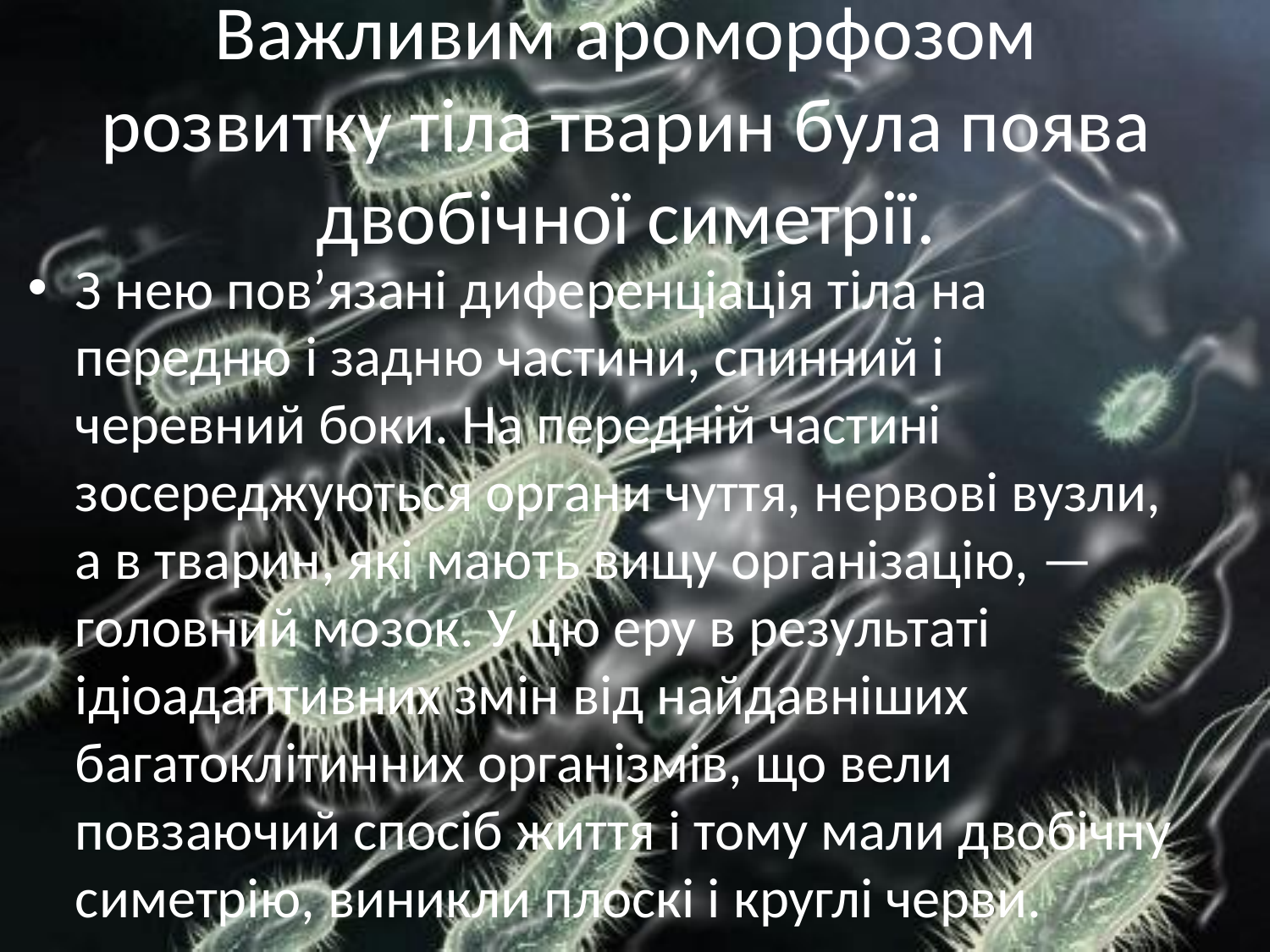

# Важливим ароморфозом розвитку тіла тварин була поява двобічної симетрії.
З нею пов’язані диференціація тіла на передню і задню частини, спинний і черевний боки. На передній частині зосереджуються органи чуття, нервові вузли, а в тварин, які мають вищу організацію, — головний мозок. У цю еру в результаті ідіоадаптивних змін від найдавніших багатоклітинних організмів, що вели повзаючий спосіб життя і тому мали двобічну симетрію, виникли плоскі і круглі черви.